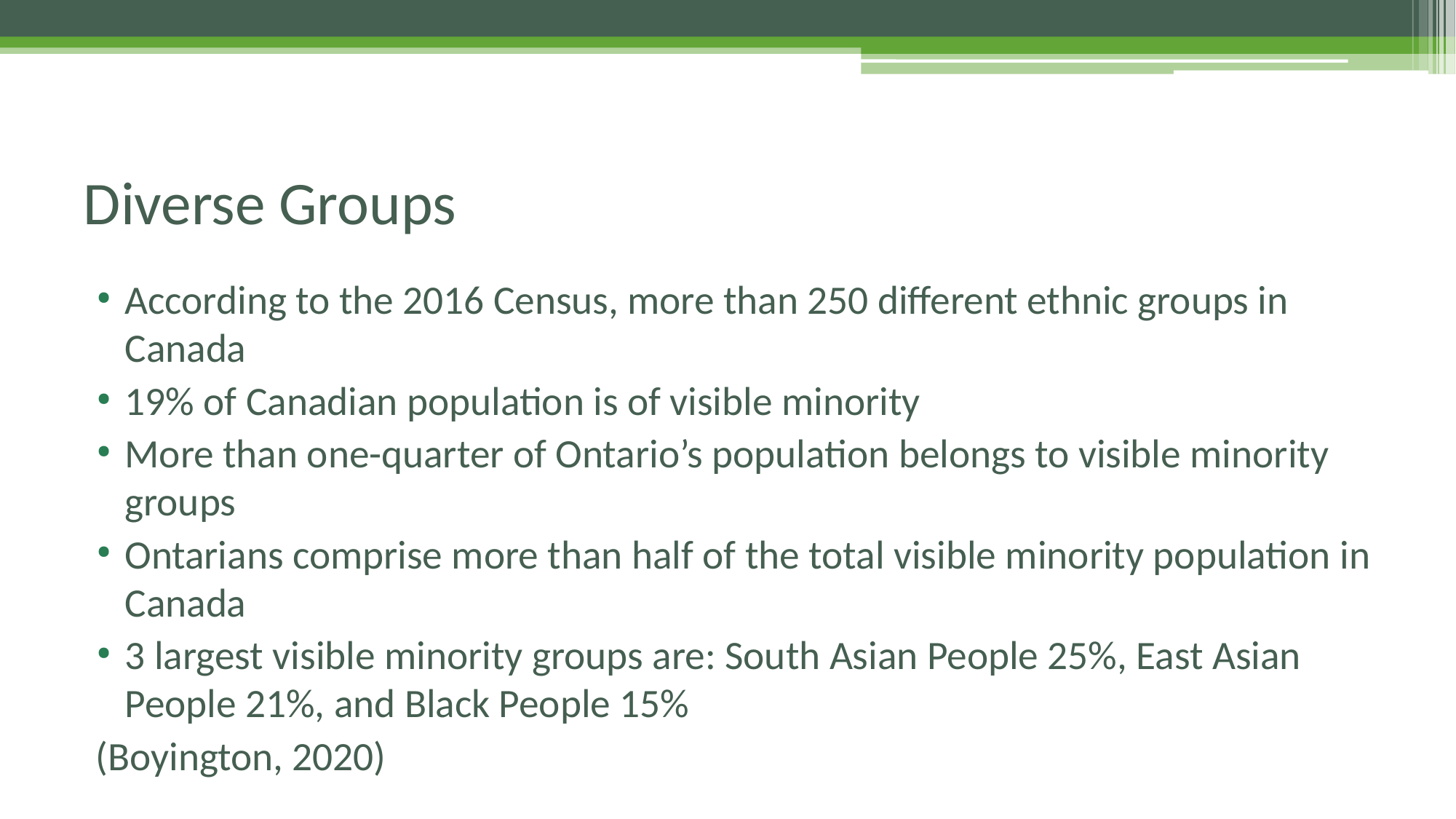

# Diverse Groups
According to the 2016 Census, more than 250 different ethnic groups in Canada
19% of Canadian population is of visible minority
More than one-quarter of Ontario’s population belongs to visible minority groups
Ontarians comprise more than half of the total visible minority population in Canada
3 largest visible minority groups are: South Asian People 25%, East Asian People 21%, and Black People 15%
(Boyington, 2020)